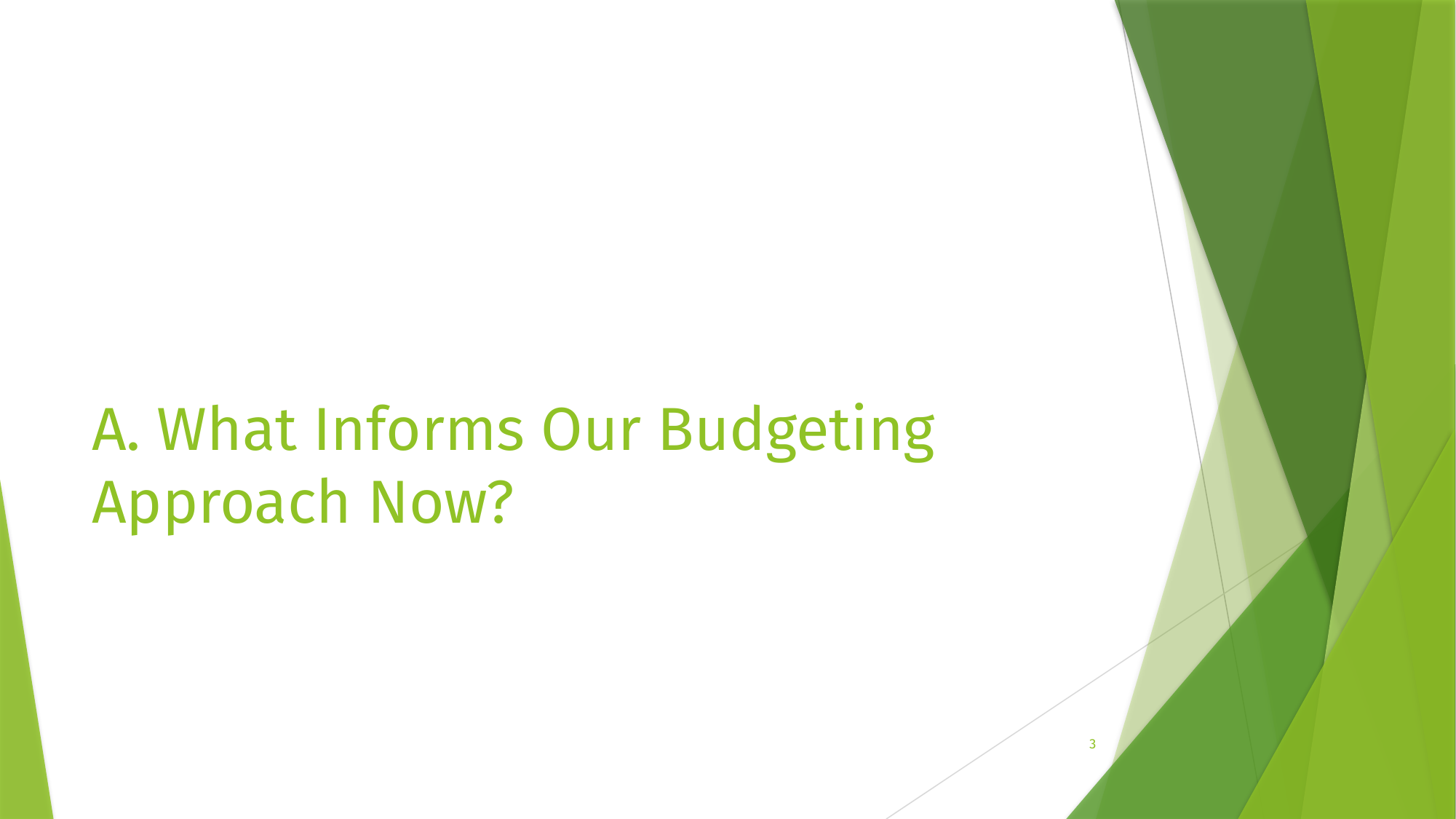

# A. What Informs Our Budgeting Approach Now?
3